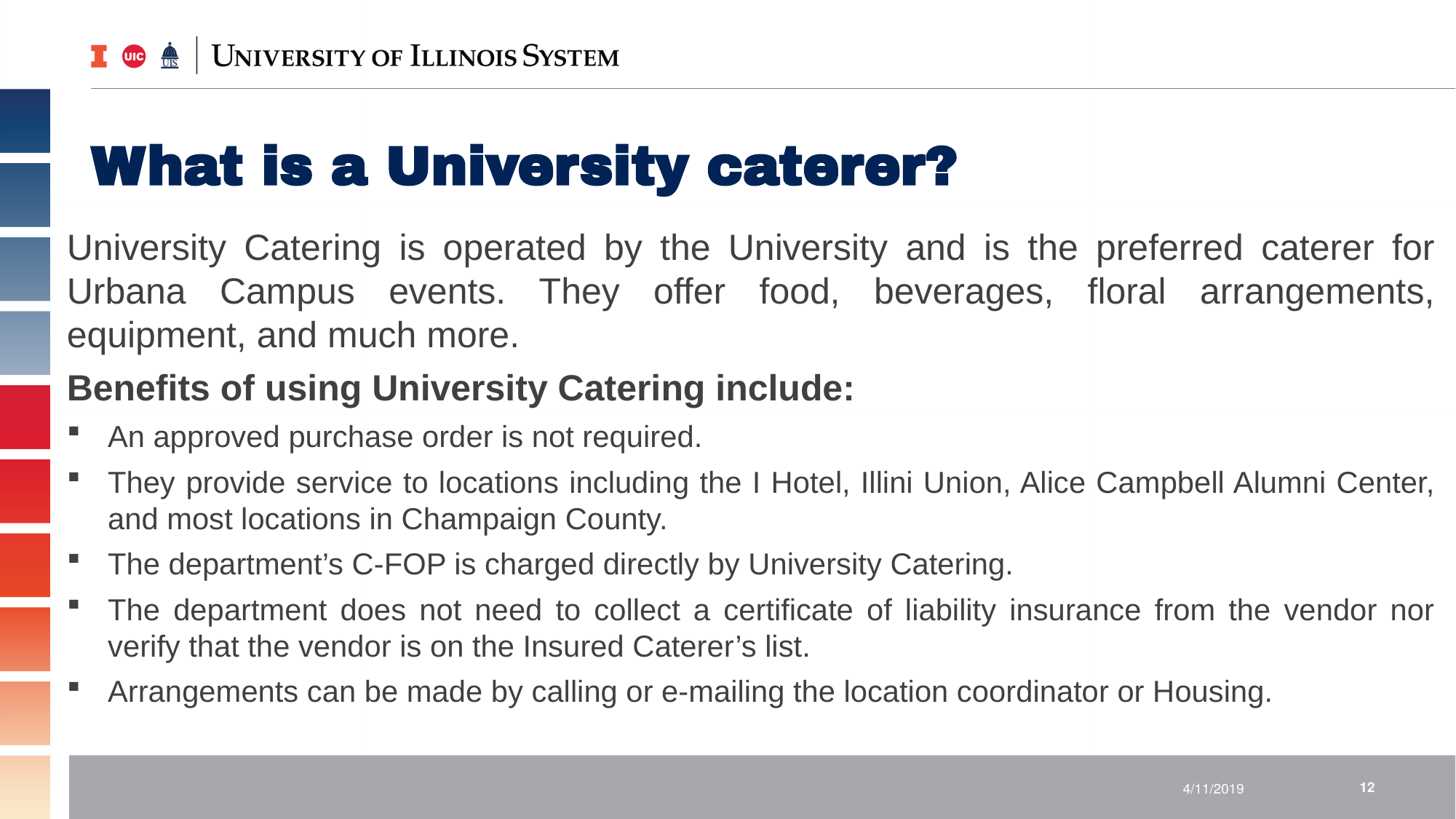

# What is a University caterer?
University Catering is operated by the University and is the preferred caterer for Urbana Campus events. They offer food, beverages, floral arrangements, equipment, and much more.
Benefits of using University Catering include:
An approved purchase order is not required.
They provide service to locations including the I Hotel, Illini Union, Alice Campbell Alumni Center, and most locations in Champaign County.
The department’s C-FOP is charged directly by University Catering.
The department does not need to collect a certificate of liability insurance from the vendor nor verify that the vendor is on the Insured Caterer’s list.
Arrangements can be made by calling or e-mailing the location coordinator or Housing.
4/11/2019
12